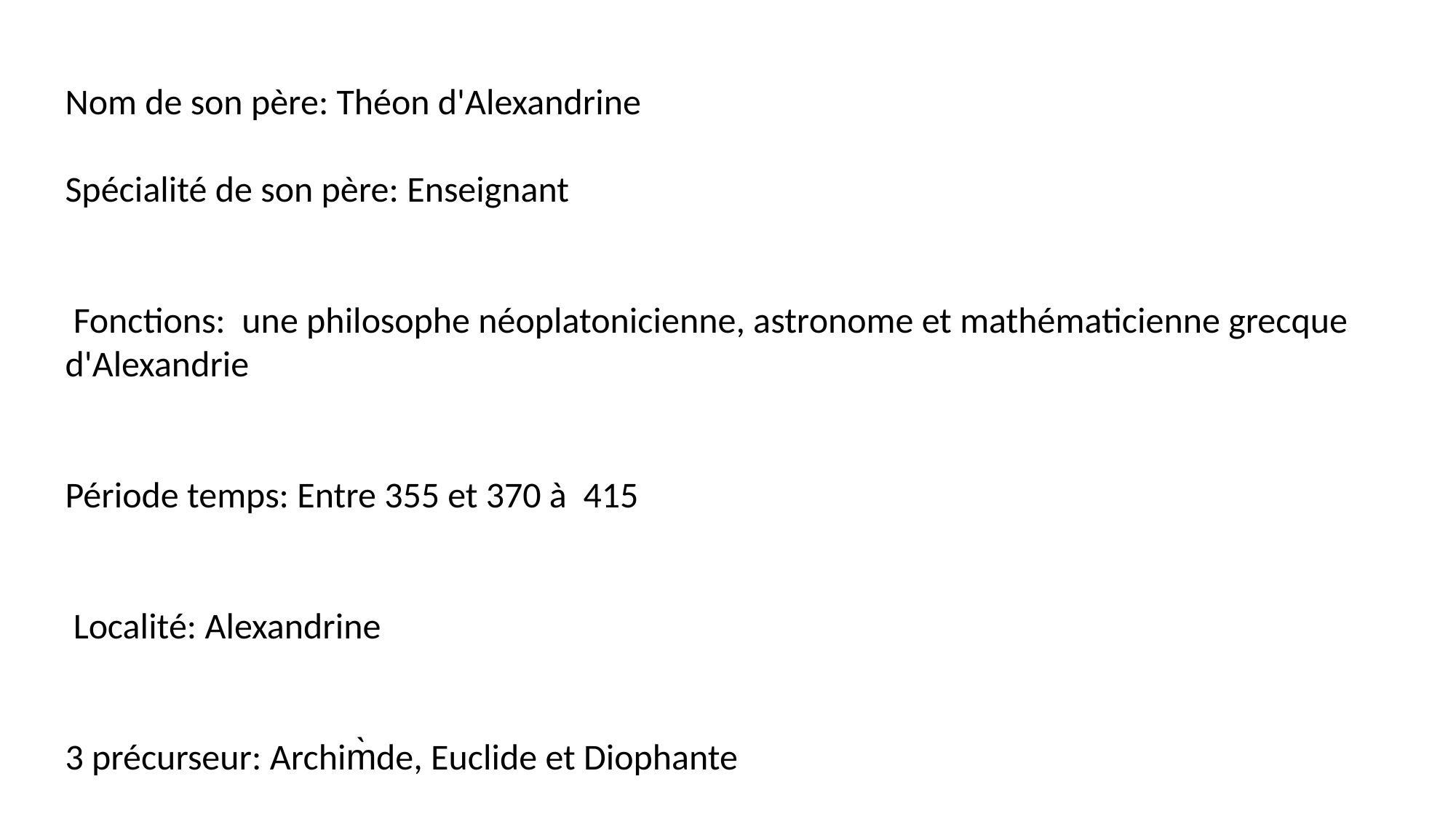

Nom de son père: Théon d'Alexandrine

Spécialité de son père: Enseignant

 Fonctions:  une philosophe néoplatonicienne, astronome et mathématicienne grecque d'Alexandrie

Période temps: Entre 355 et 370 à  415

 Localité: Alexandrine

3 précurseur: Archim̀de, Euclide et Diophante